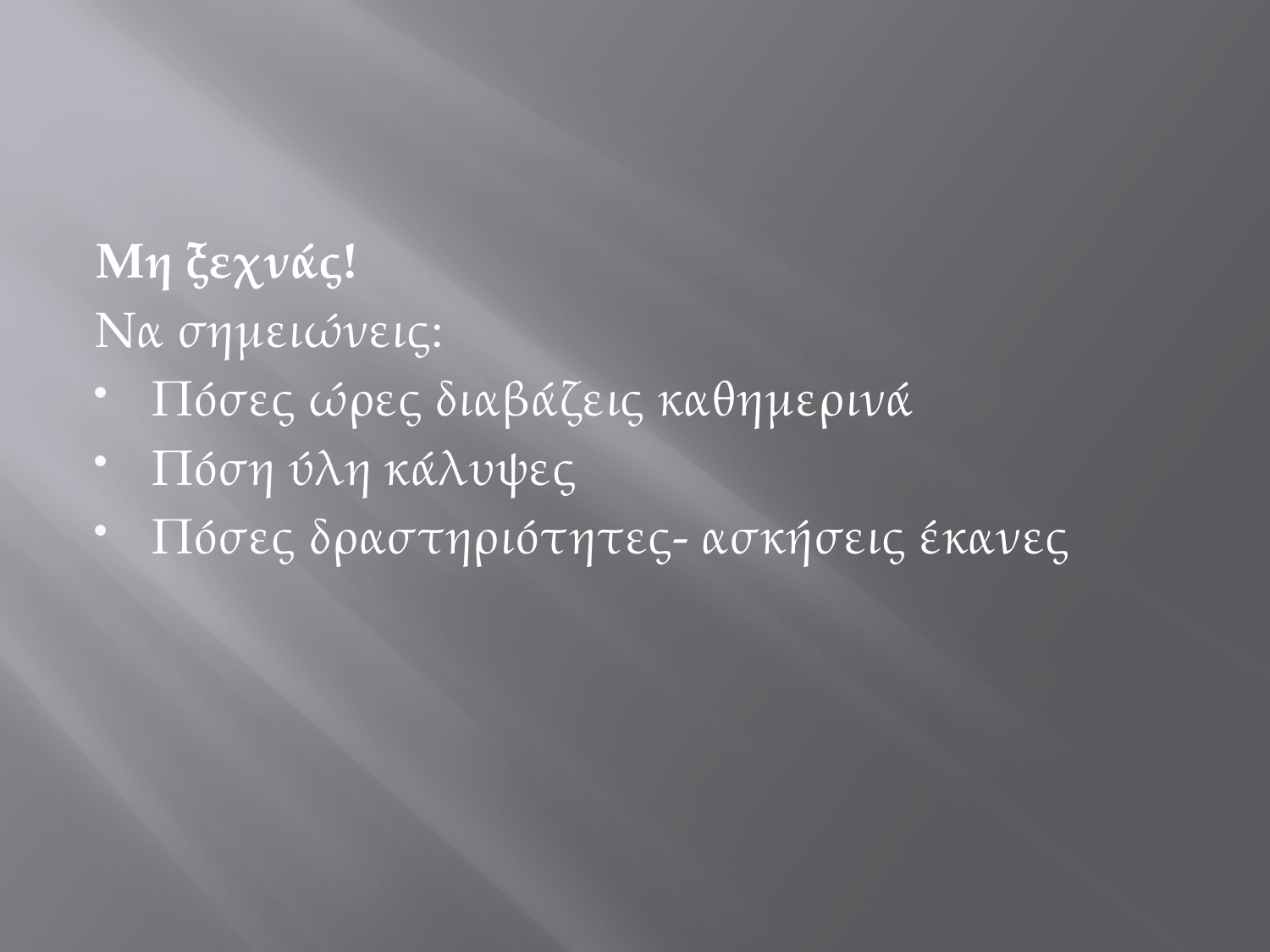

#
Μη ξεχνάς!
Να σημειώνεις:
Πόσες ώρες διαβάζεις καθημερινά
Πόση ύλη κάλυψες
Πόσες δραστηριότητες- ασκήσεις έκανες